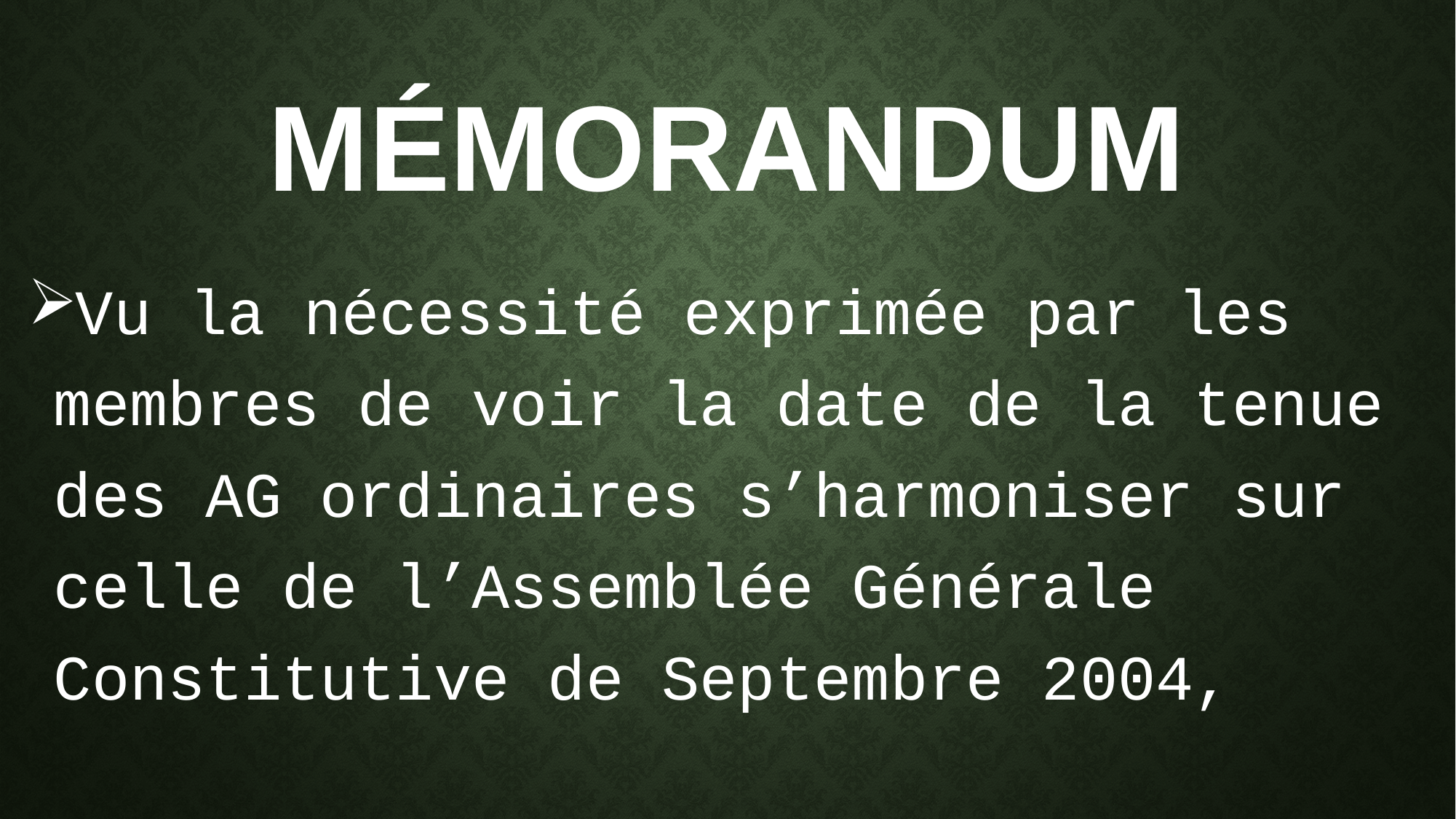

# Mémorandum
Vu la nécessité exprimée par les membres de voir la date de la tenue des AG ordinaires s’harmoniser sur celle de l’Assemblée Générale Constitutive de Septembre 2004,